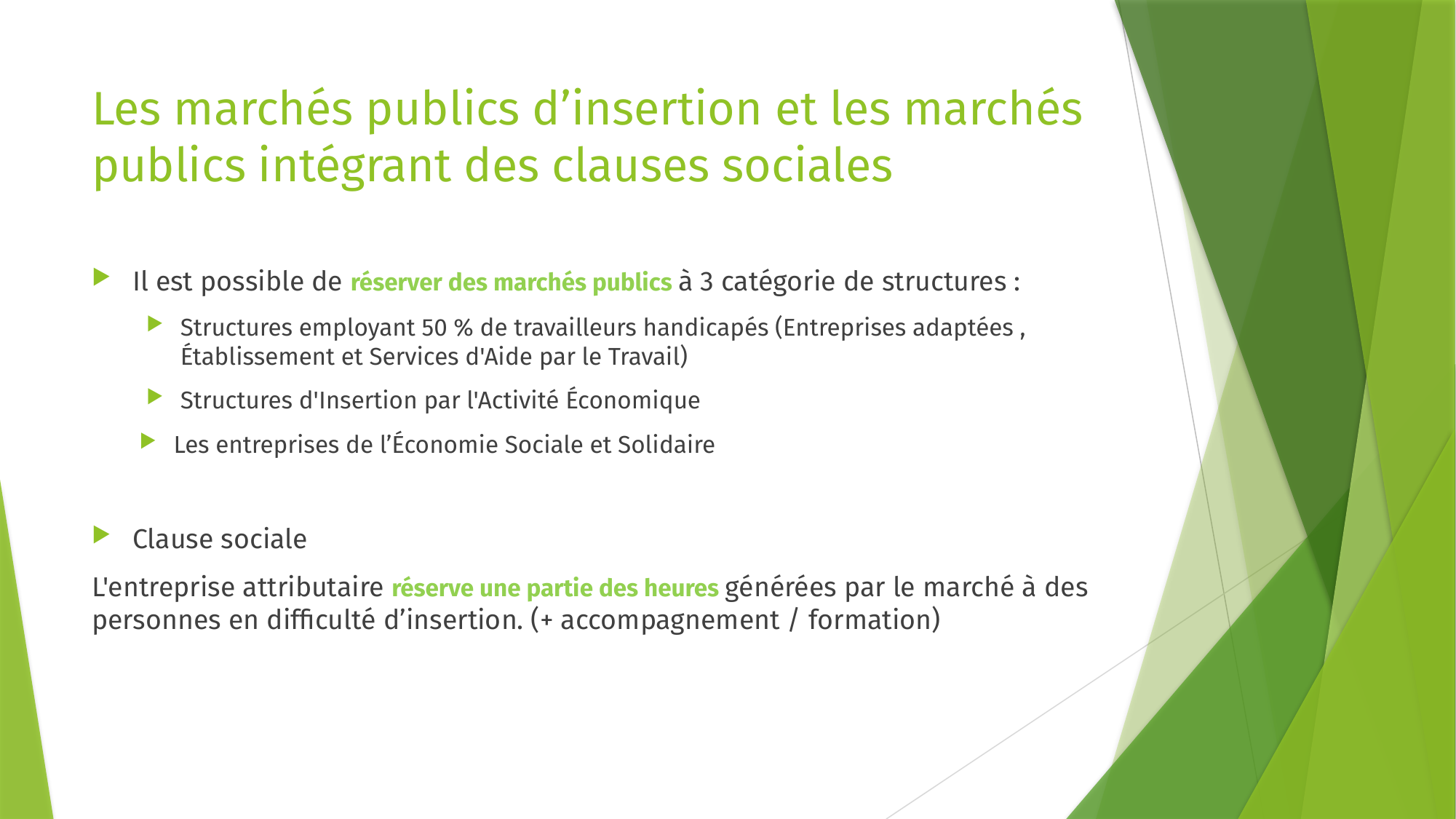

# Les marchés publics d’insertion et les marchés publics intégrant des clauses sociales
Il est possible de réserver des marchés publics à 3 catégorie de structures :
Structures employant 50 % de travailleurs handicapés (Entreprises adaptées , Établissement et Services d'Aide par le Travail)
Structures d'Insertion par l'Activité Économique
Les entreprises de l’Économie Sociale et Solidaire

Clause sociale
L'entreprise attributaire réserve une partie des heures générées par le marché à des personnes en difficulté d’insertion. (+ accompagnement / formation)